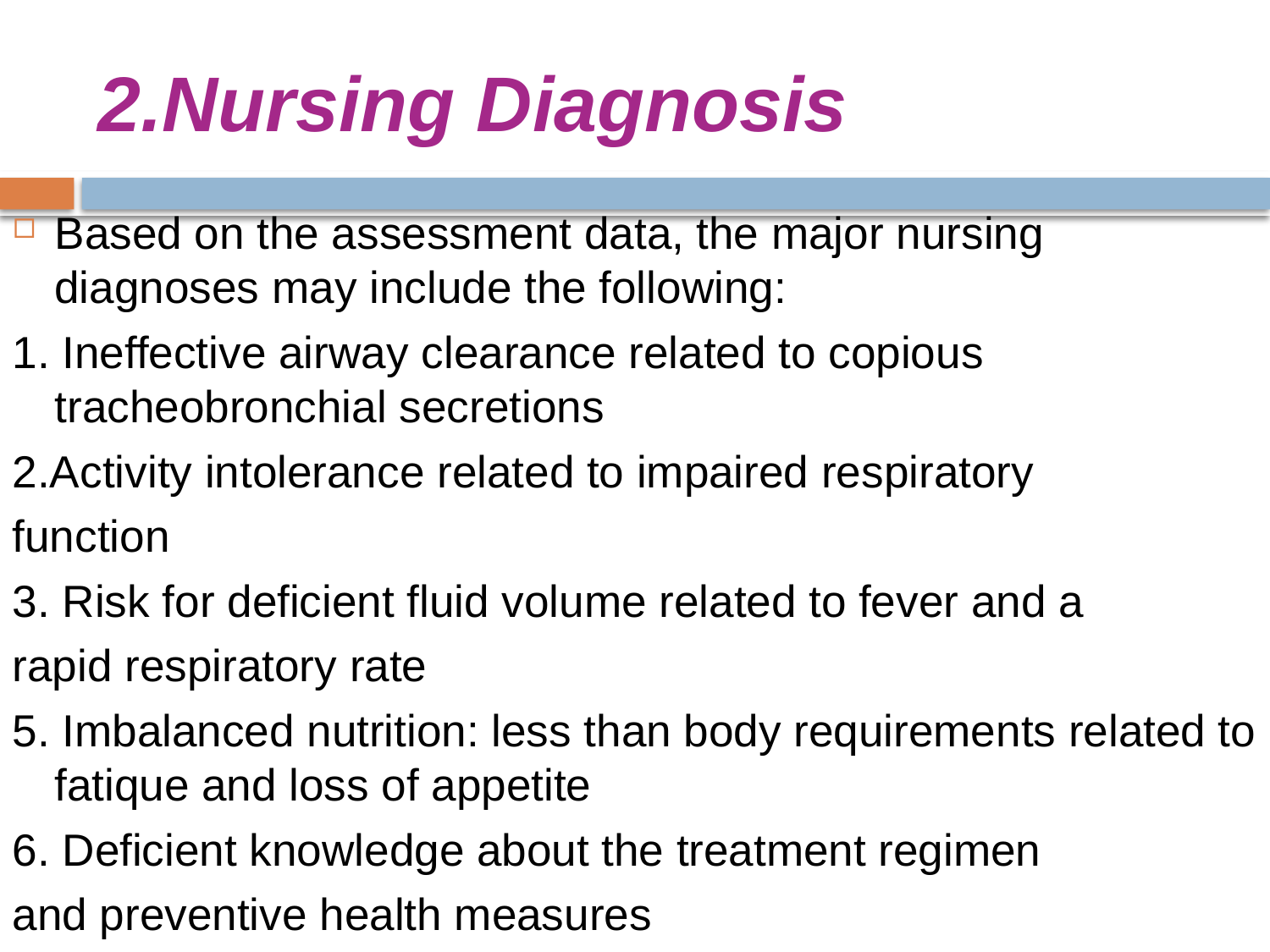

# 2.Nursing Diagnosis
Based on the assessment data, the major nursing diagnoses may include the following:
1. Ineffective airway clearance related to copious tracheobronchial secretions
2.Activity intolerance related to impaired respiratory
function
3. Risk for deficient fluid volume related to fever and a
rapid respiratory rate
5. Imbalanced nutrition: less than body requirements related to fatique and loss of appetite
6. Deficient knowledge about the treatment regimen
and preventive health measures